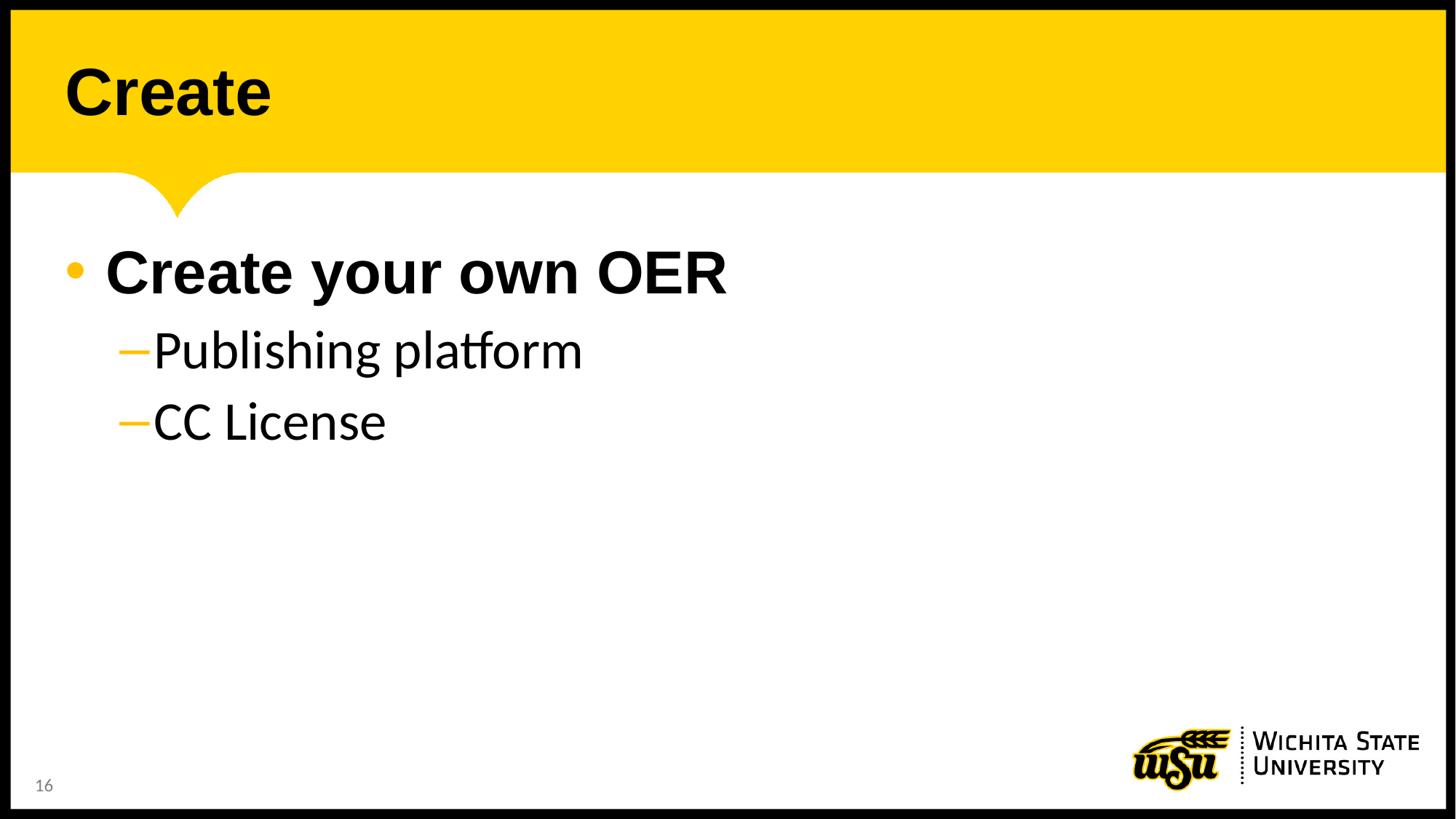

# Create
Create your own OER
Publishing platform
CC License